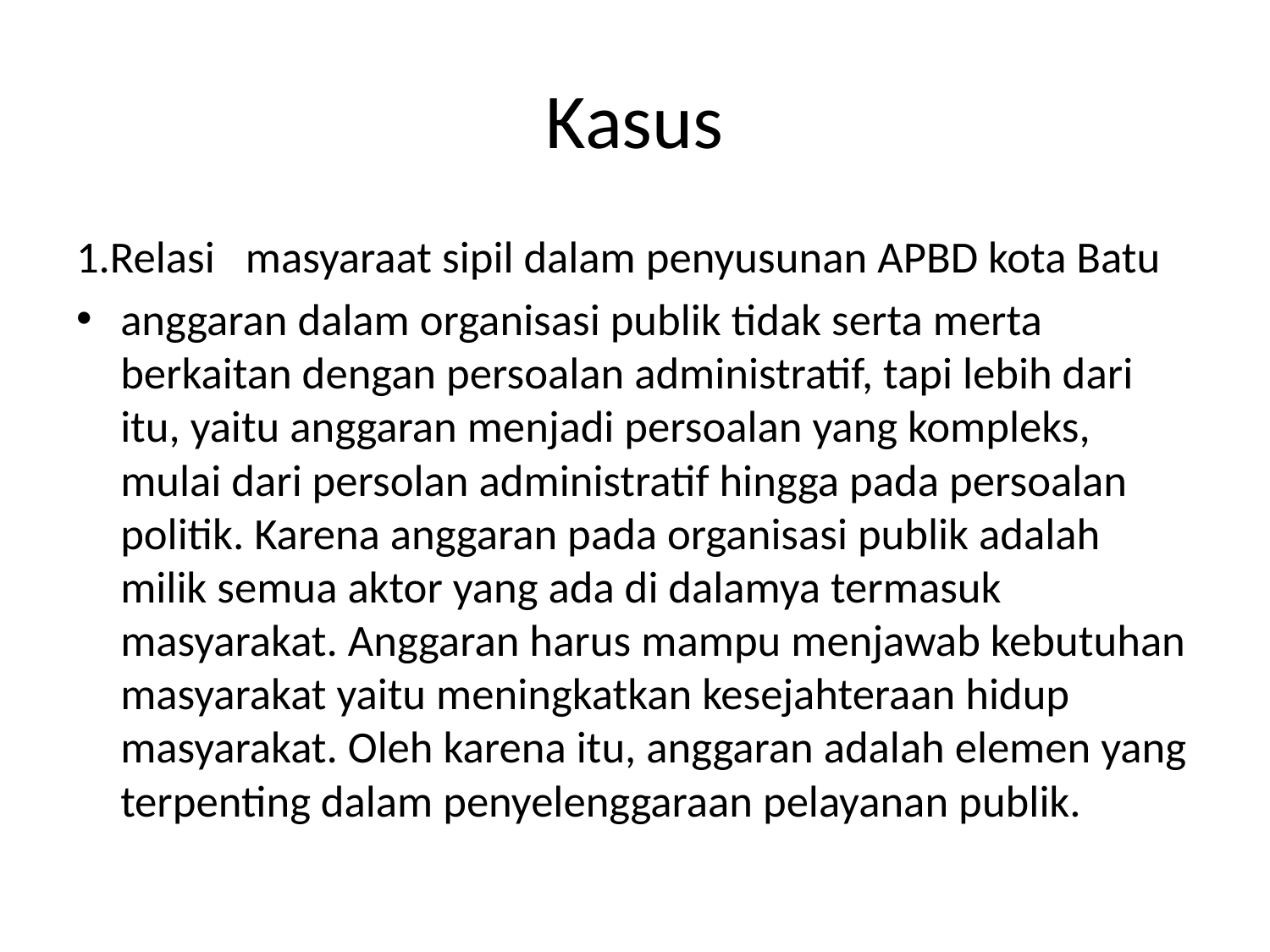

# Kasus
1.Relasi   masyaraat sipil dalam penyusunan APBD kota Batu
anggaran dalam organisasi publik tidak serta merta berkaitan dengan persoalan administratif, tapi lebih dari itu, yaitu anggaran menjadi persoalan yang kompleks, mulai dari persolan administratif hingga pada persoalan politik. Karena anggaran pada organisasi publik adalah milik semua aktor yang ada di dalamya termasuk masyarakat. Anggaran harus mampu menjawab kebutuhan masyarakat yaitu meningkatkan kesejahteraan hidup masyarakat. Oleh karena itu, anggaran adalah elemen yang terpenting dalam penyelenggaraan pelayanan publik.